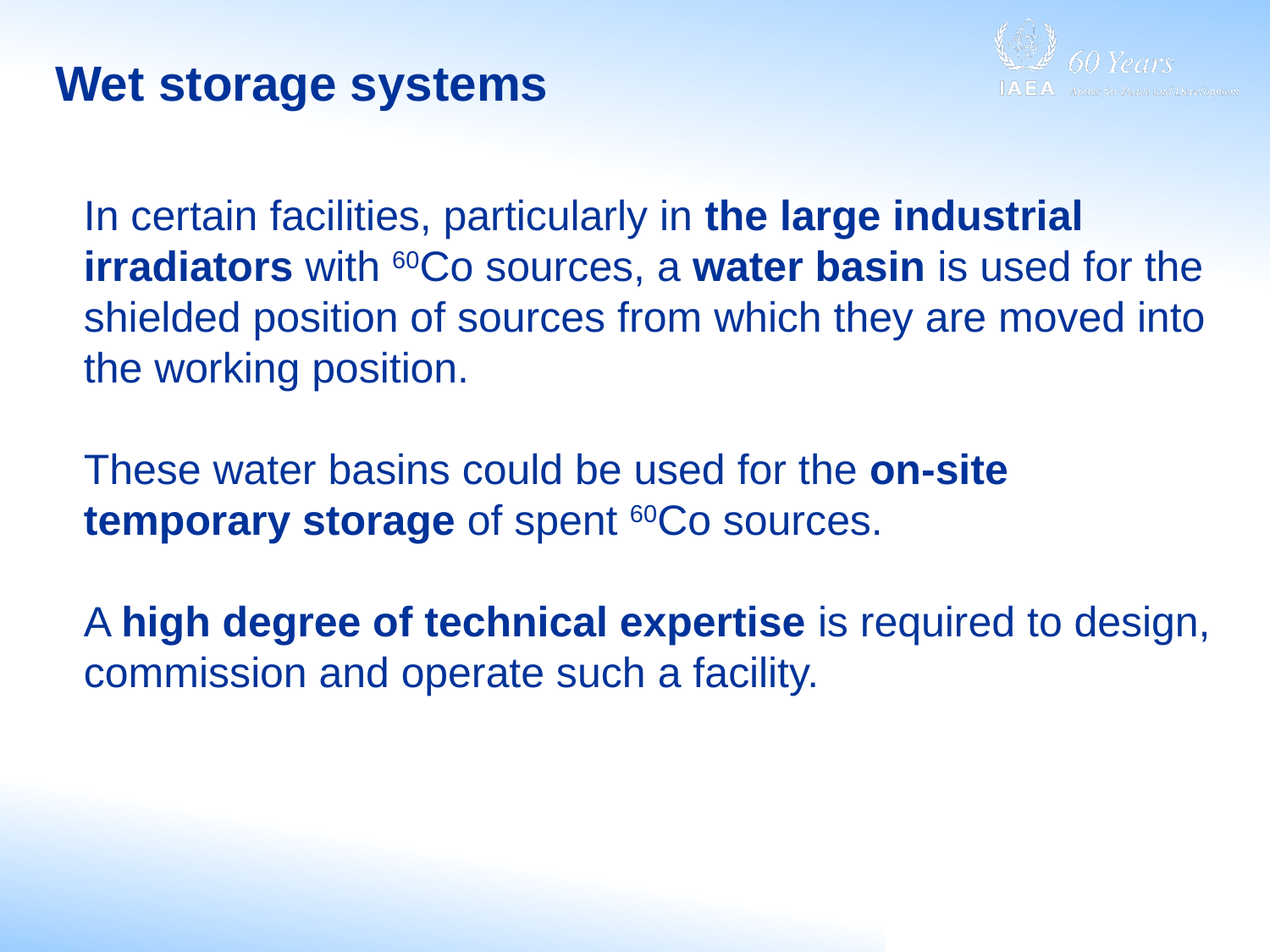

# Wet storage systems
In certain facilities, particularly in the large industrial irradiators with 60Co sources, a water basin is used for the shielded position of sources from which they are moved into the working position.

These water basins could be used for the on-site temporary storage of spent 60Co sources.

A high degree of technical expertise is required to design, commission and operate such a facility.